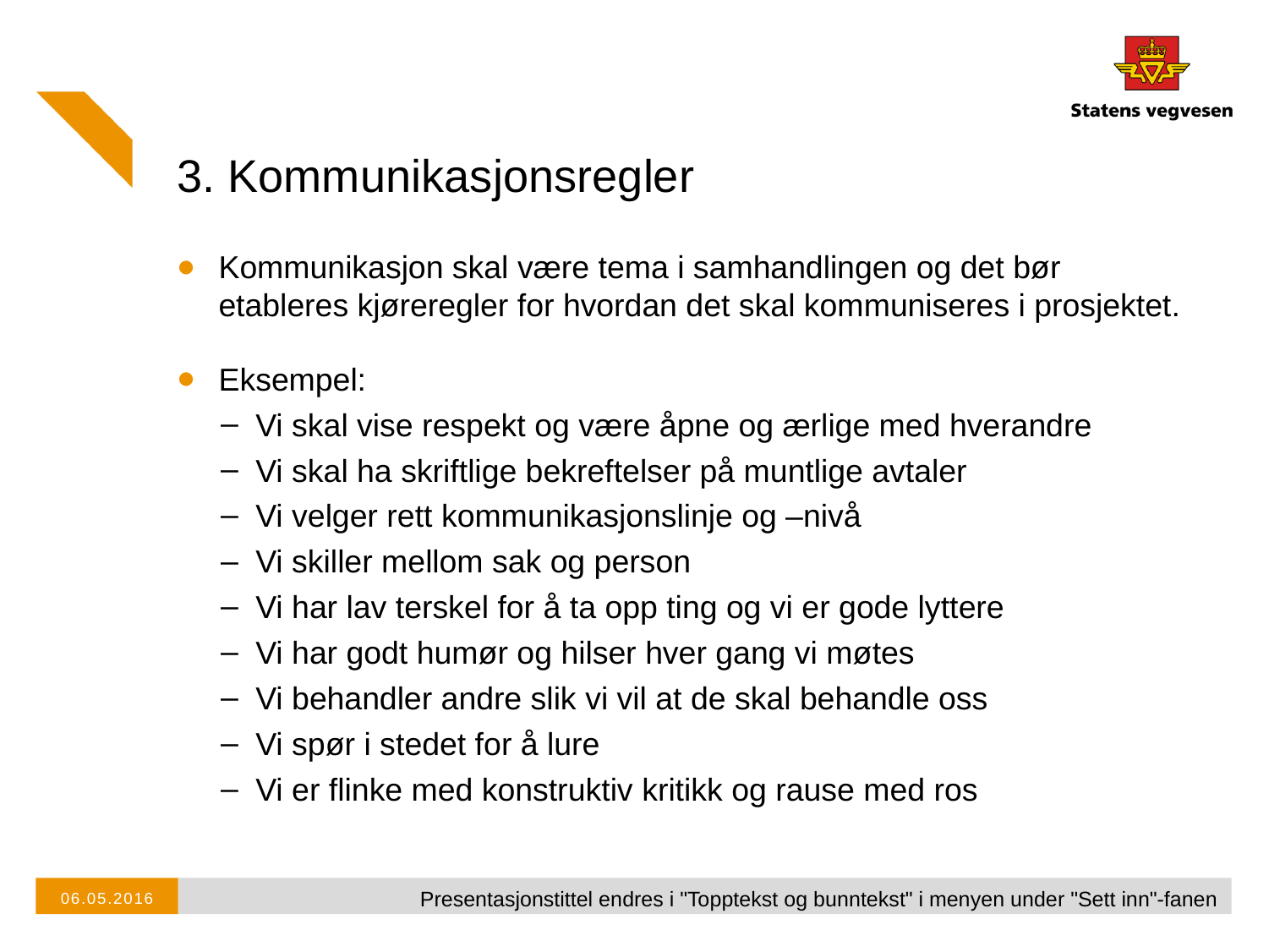

# 3. Kommunikasjonsregler
Kommunikasjon skal være tema i samhandlingen og det bør etableres kjøreregler for hvordan det skal kommuniseres i prosjektet.

Eksempel:
Vi skal vise respekt og være åpne og ærlige med hverandre
Vi skal ha skriftlige bekreftelser på muntlige avtaler
Vi velger rett kommunikasjonslinje og –nivå
Vi skiller mellom sak og person
Vi har lav terskel for å ta opp ting og vi er gode lyttere
Vi har godt humør og hilser hver gang vi møtes
Vi behandler andre slik vi vil at de skal behandle oss
Vi spør i stedet for å lure
Vi er flinke med konstruktiv kritikk og rause med ros

Presentasjonstittel endres i "Topptekst og bunntekst" i menyen under "Sett inn"-fanen
06.05.2016